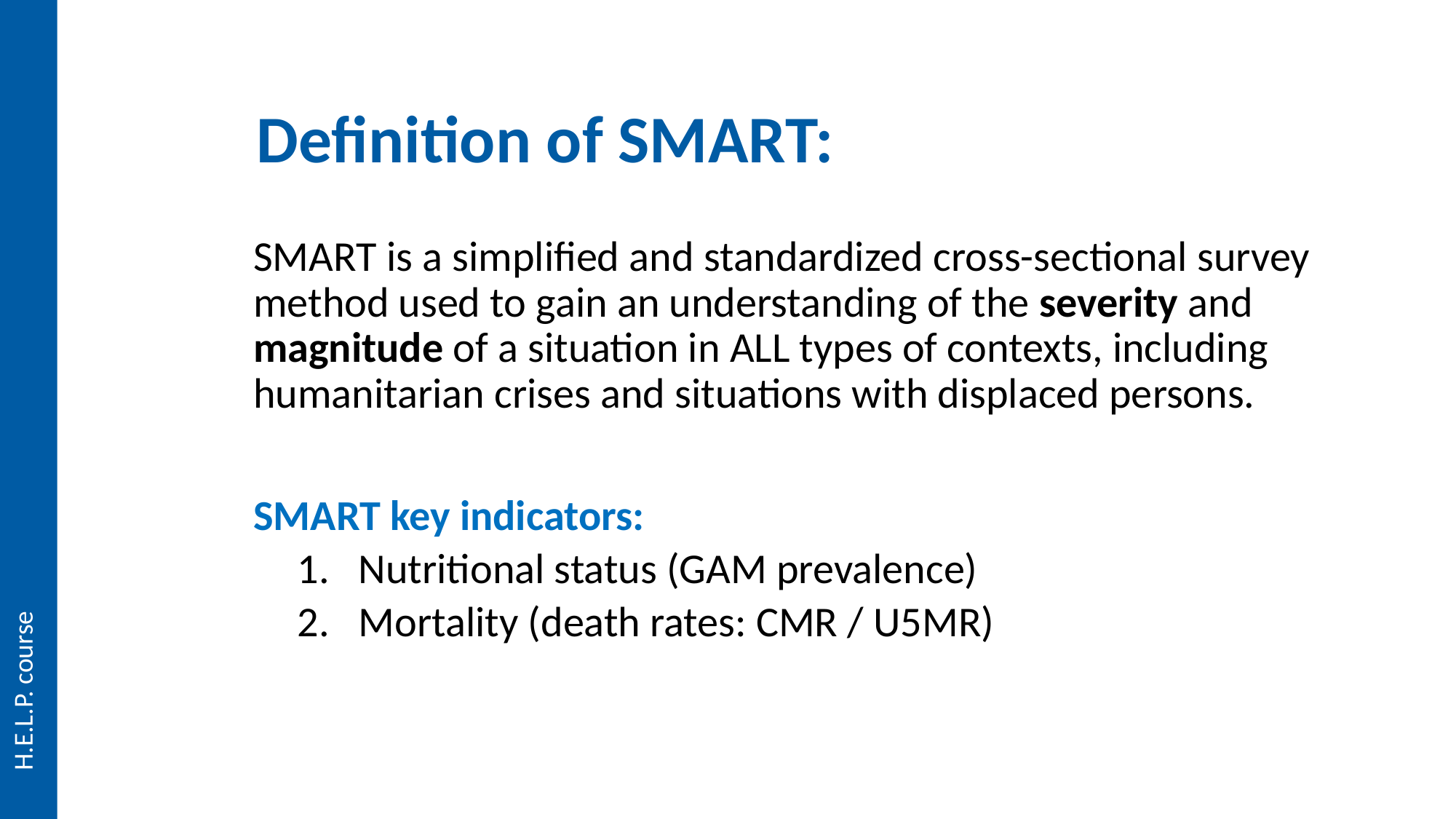

Definition of SMART:
SMART is a simplified and standardized cross-sectional survey method used to gain an understanding of the severity and magnitude of a situation in ALL types of contexts, including humanitarian crises and situations with displaced persons.

SMART key indicators:
Nutritional status (GAM prevalence)
Mortality (death rates: CMR / U5MR)
H.E.L.P. course